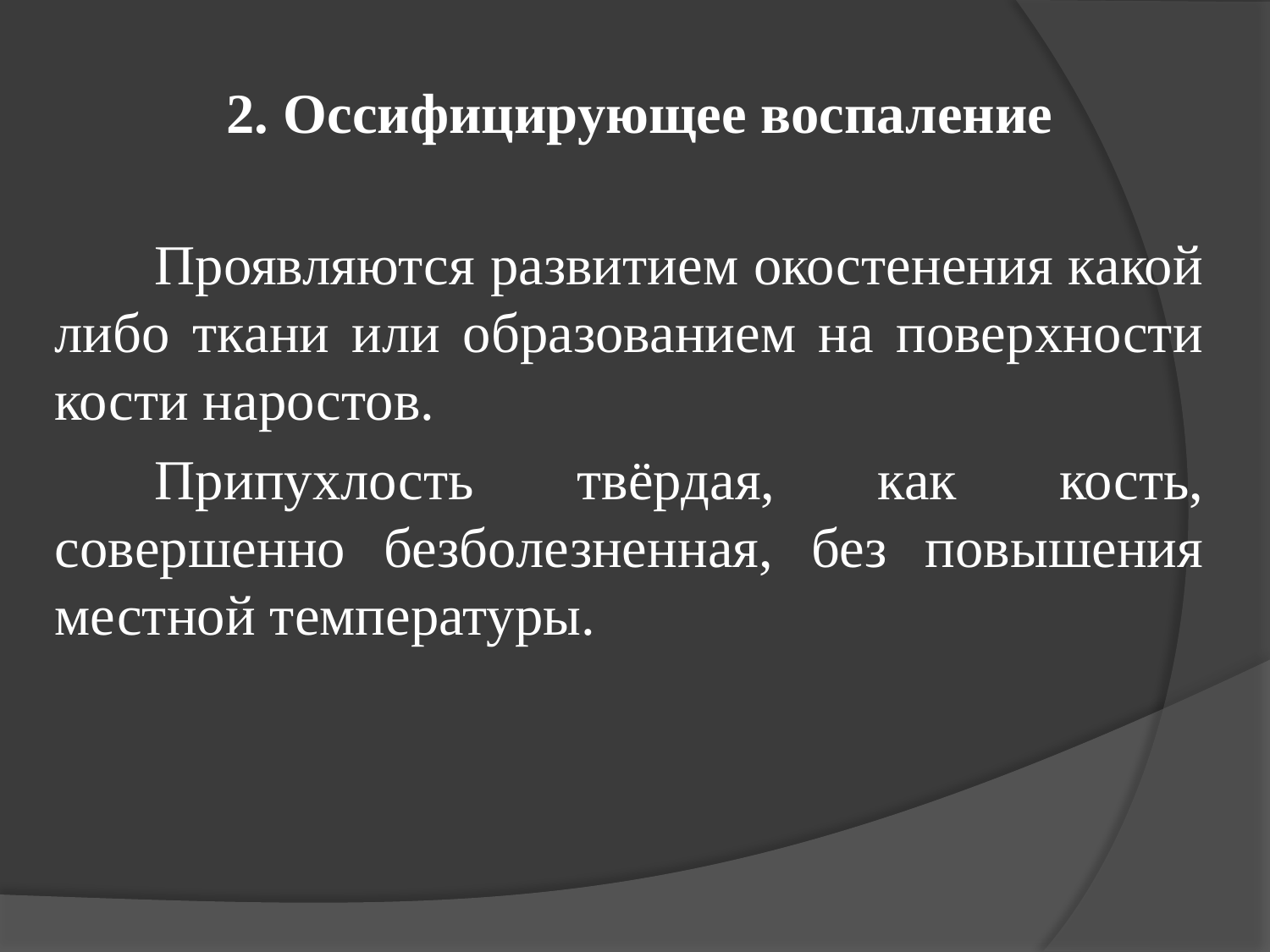

# 2. Оссифицирующее воспаление
Проявляются развитием окостенения какой либо ткани или образованием на поверхности кости наростов.
Припухлость твёрдая, как кость, совершенно безболезненная, без повышения местной температуры.